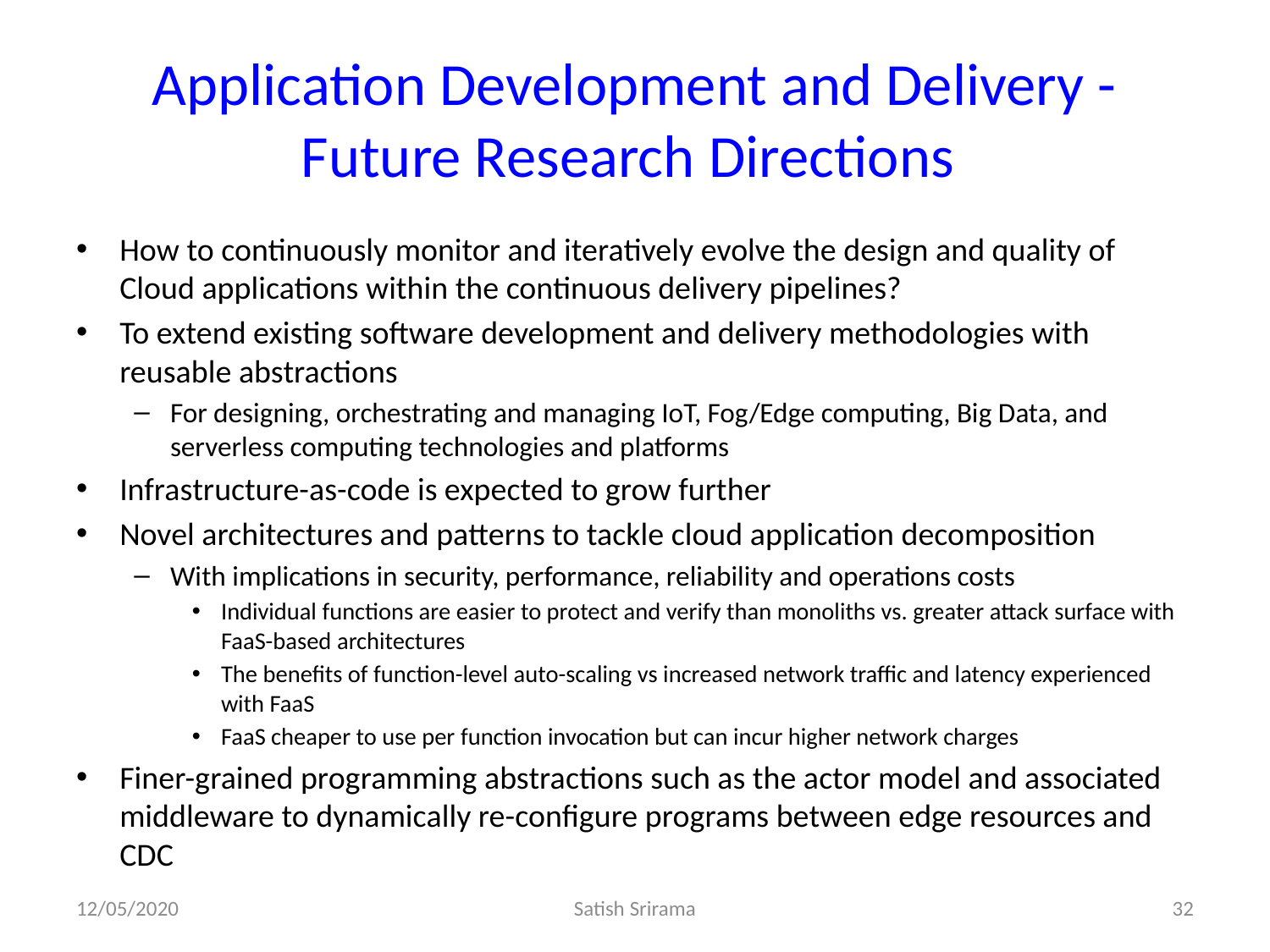

# Application Development and Delivery - Future Research Directions
How to continuously monitor and iteratively evolve the design and quality of Cloud applications within the continuous delivery pipelines?
To extend existing software development and delivery methodologies with reusable abstractions
For designing, orchestrating and managing IoT, Fog/Edge computing, Big Data, and serverless computing technologies and platforms
Infrastructure-as-code is expected to grow further
Novel architectures and patterns to tackle cloud application decomposition
With implications in security, performance, reliability and operations costs
Individual functions are easier to protect and verify than monoliths vs. greater attack surface with FaaS-based architectures
The benefits of function-level auto-scaling vs increased network traffic and latency experienced with FaaS
FaaS cheaper to use per function invocation but can incur higher network charges
Finer-grained programming abstractions such as the actor model and associated middleware to dynamically re-configure programs between edge resources and CDC

12/05/2020
Satish Srirama
32